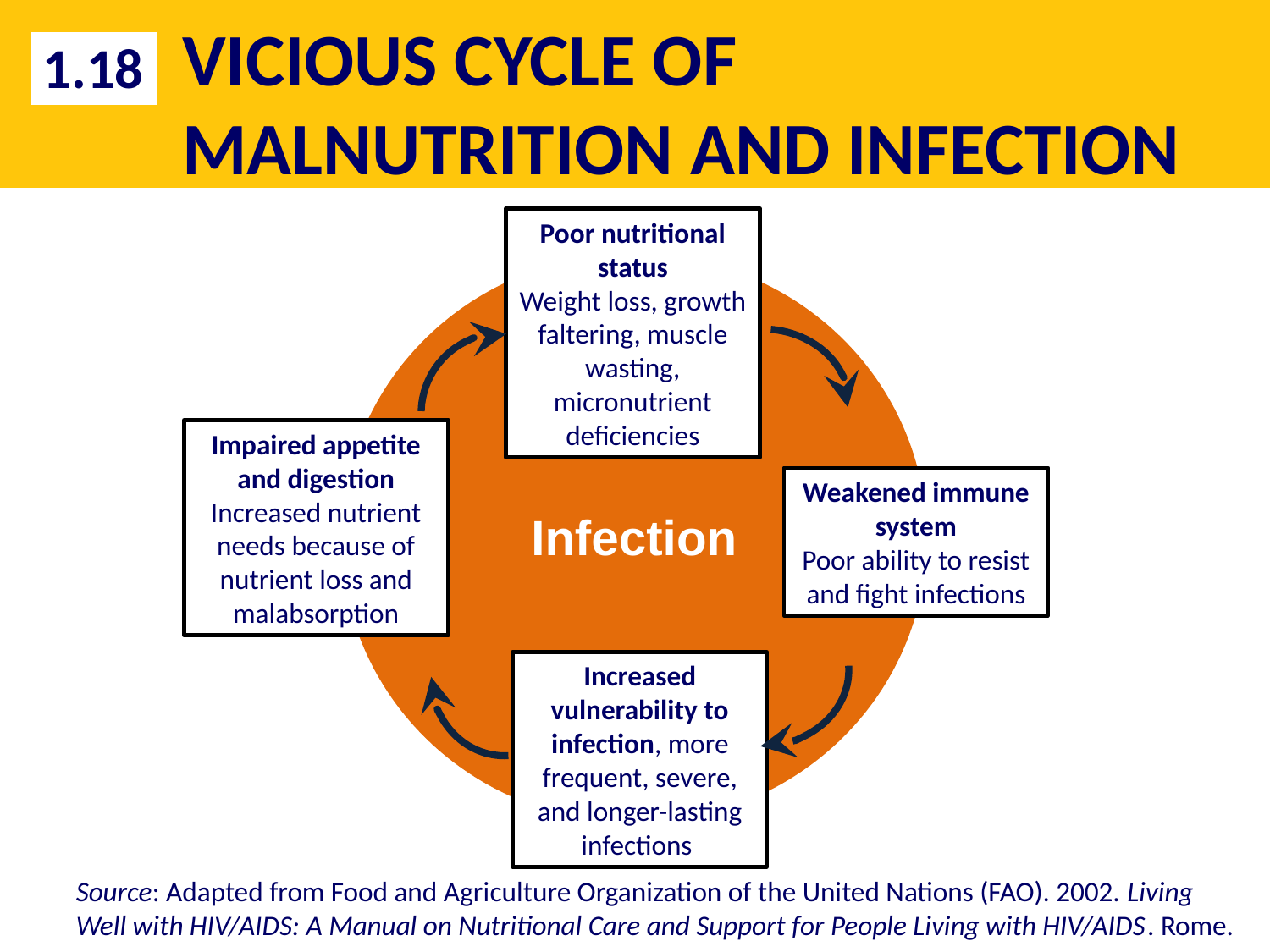

# VICIOUS CYCLE OF MALNUTRITION AND INFECTION
1.18
Poor nutritional status
Weight loss, growth faltering, muscle wasting, micronutrient deficiencies

Weakened immune system
Poor ability to resist and fight infections
Impaired appetite and digestion
Increased nutrient needs because of nutrient loss and malabsorption
Infection

Increased vulnerability to infection, more frequent, severe, and longer-lasting infections
Source: Adapted from Food and Agriculture Organization of the United Nations (FAO). 2002. Living Well with HIV/AIDS: A Manual on Nutritional Care and Support for People Living with HIV/AIDS. Rome.